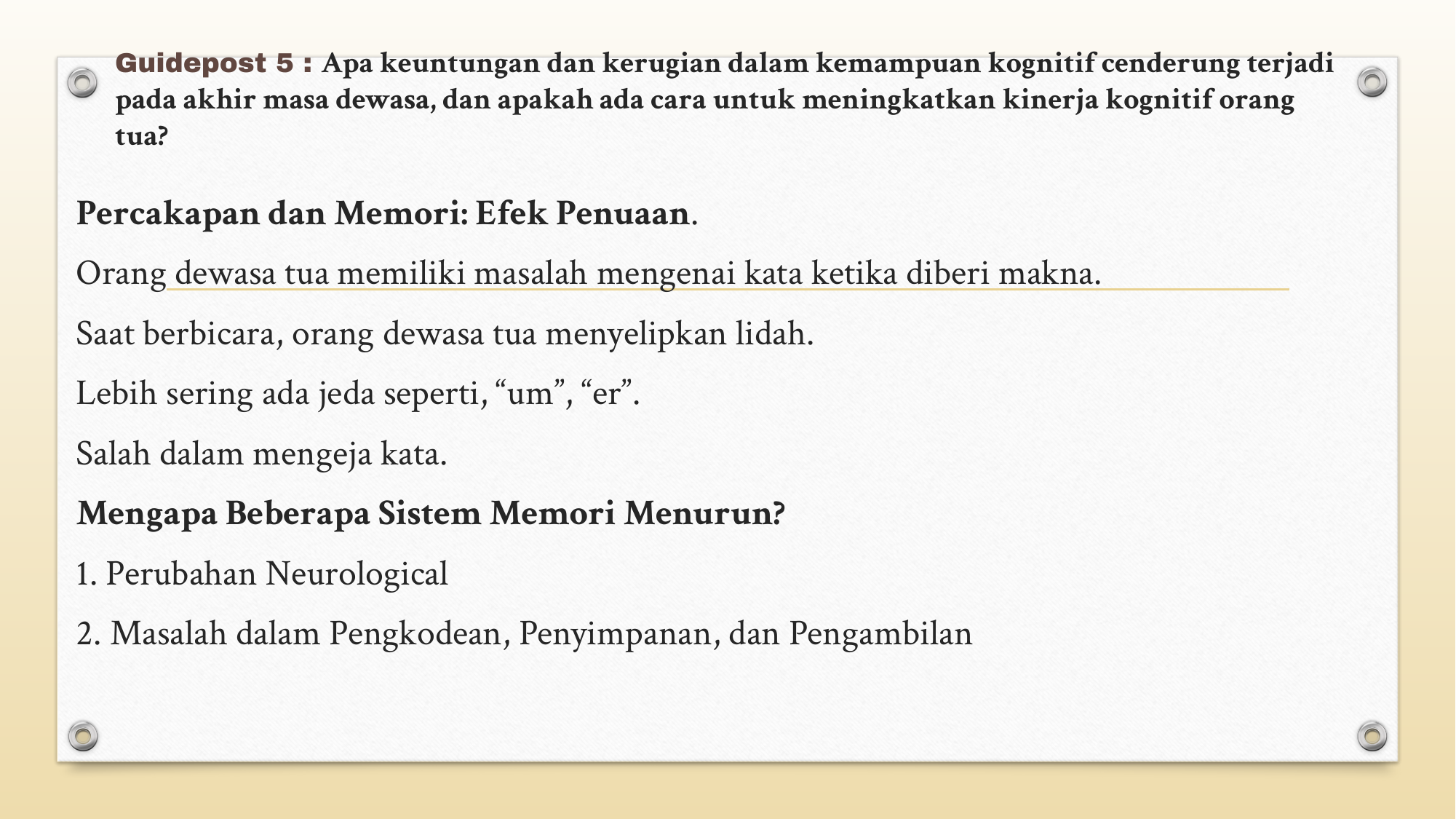

Guidepost 5 : Apa keuntungan dan kerugian dalam kemampuan kognitif cenderung terjadi pada akhir masa dewasa, dan apakah ada cara untuk meningkatkan kinerja kognitif orang tua?
Percakapan dan Memori: Efek Penuaan.
Orang dewasa tua memiliki masalah mengenai kata ketika diberi makna.
Saat berbicara, orang dewasa tua menyelipkan lidah.
Lebih sering ada jeda seperti, “um”, “er”.
Salah dalam mengeja kata.
Mengapa Beberapa Sistem Memori Menurun?
1. Perubahan Neurological
2. Masalah dalam Pengkodean, Penyimpanan, dan Pengambilan